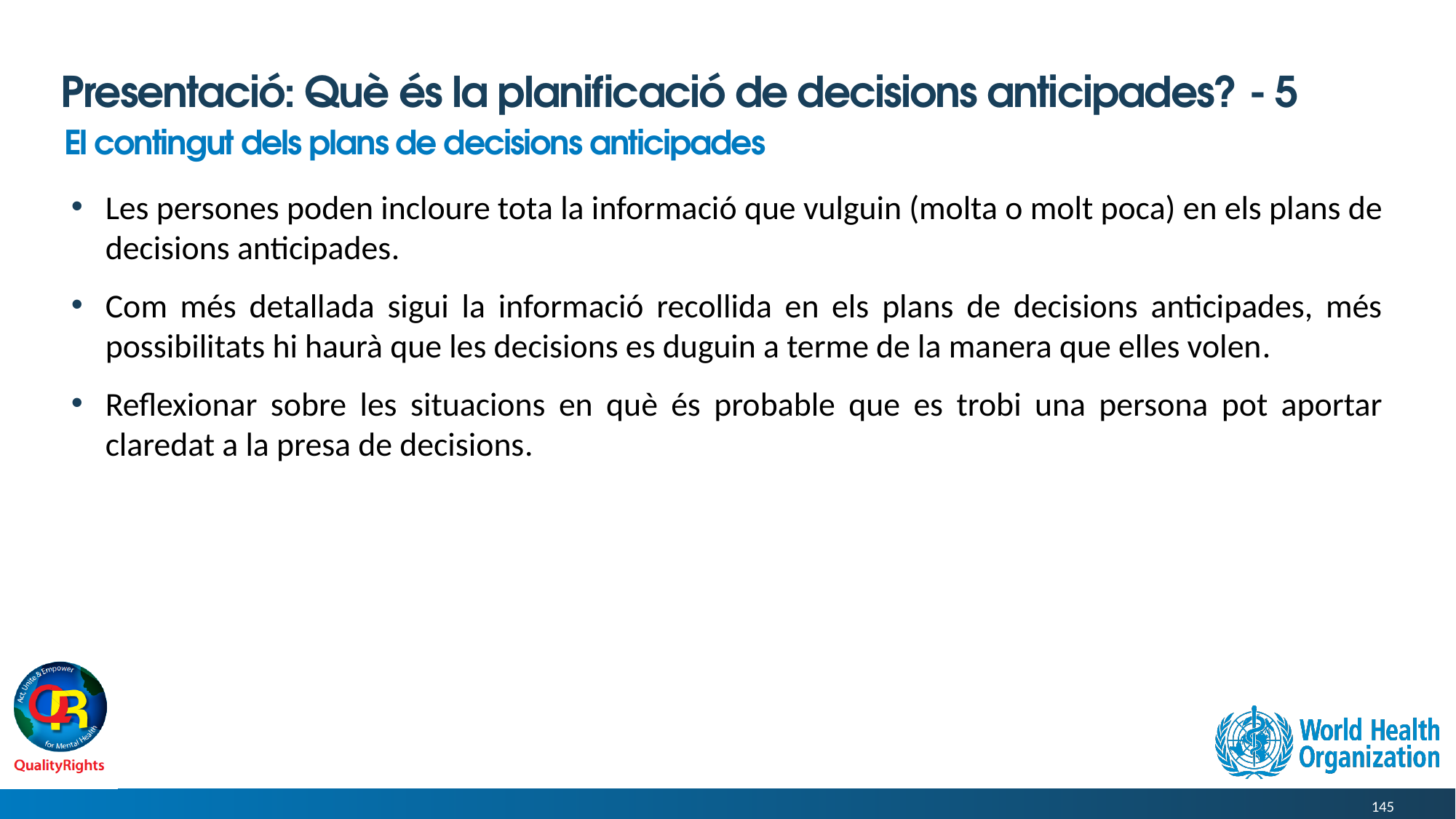

# Presentació: Què és la planificació de decisions anticipades? - 5
El contingut dels plans de decisions anticipades
Les persones poden incloure tota la informació que vulguin (molta o molt poca) en els plans de decisions anticipades.
Com més detallada sigui la informació recollida en els plans de decisions anticipades, més possibilitats hi haurà que les decisions es duguin a terme de la manera que elles volen.
Reflexionar sobre les situacions en què és probable que es trobi una persona pot aportar claredat a la presa de decisions.